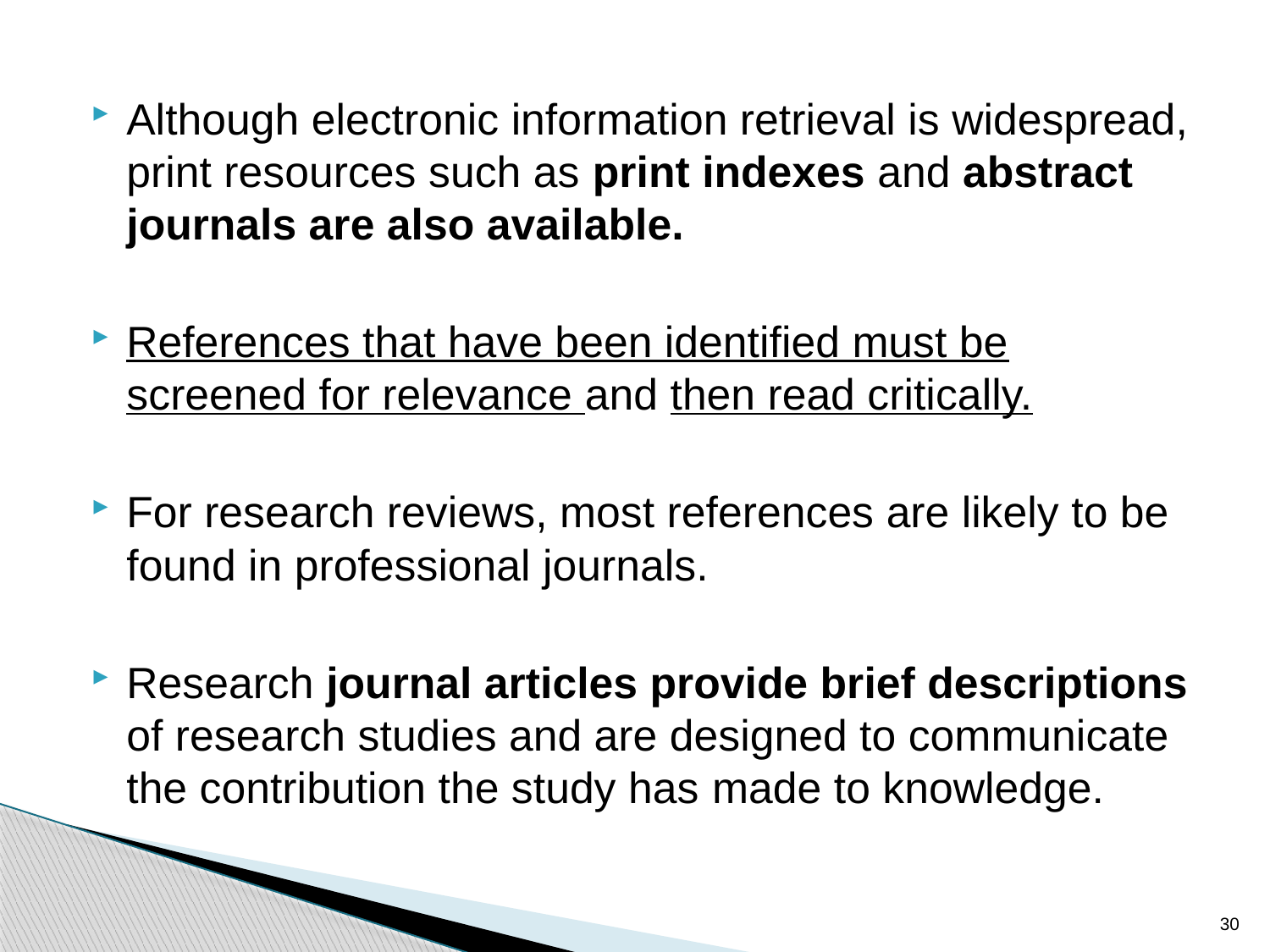

#
Although electronic information retrieval is widespread, print resources such as print indexes and abstract journals are also available.

References that have been identified must be screened for relevance and then read critically.

For research reviews, most references are likely to be found in professional journals.

Research journal articles provide brief descriptions of research studies and are designed to communicate the contribution the study has made to knowledge.

30